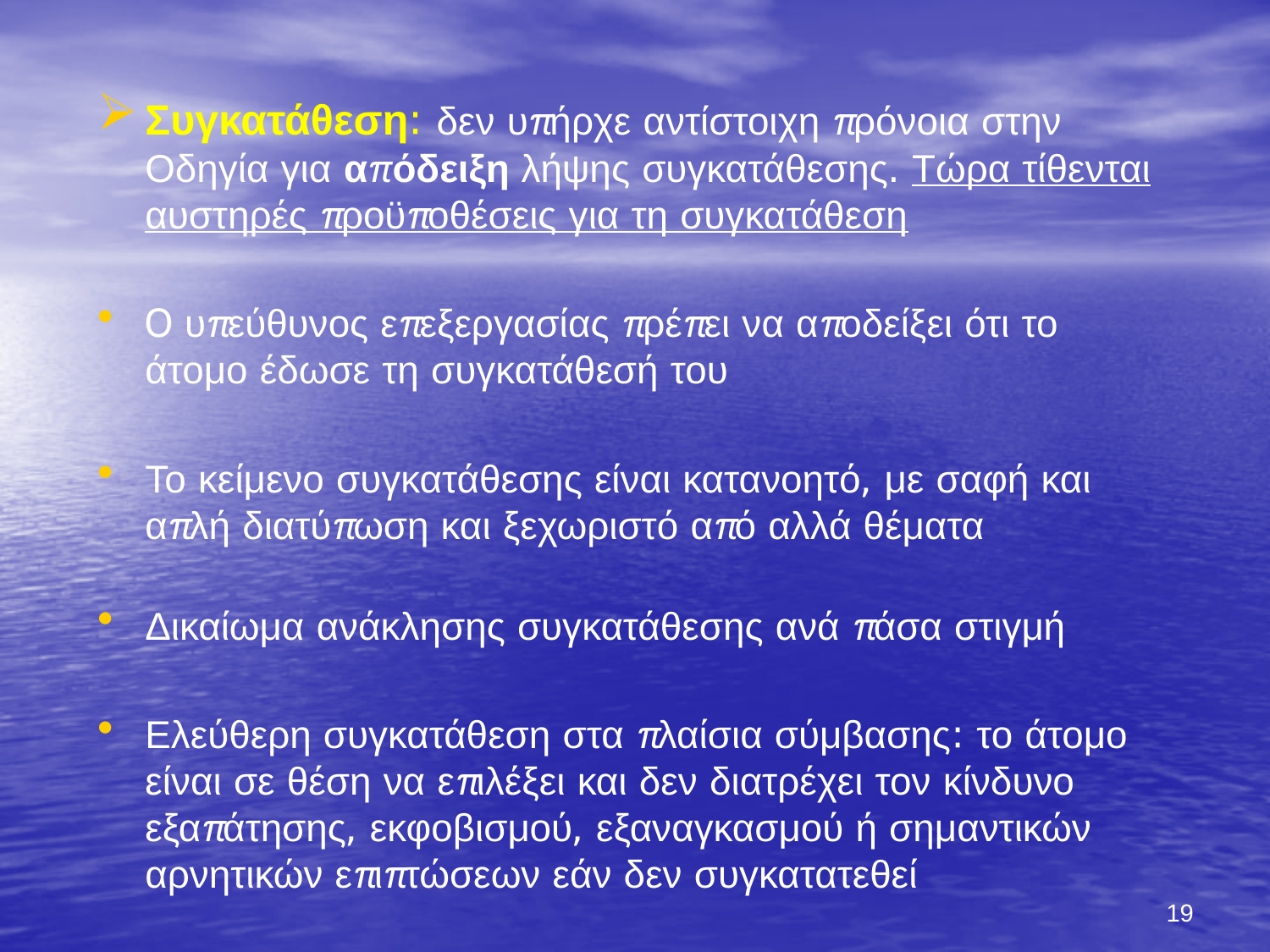

Συγκατάθεση: δεν υπήρχε αντίστοιχη πρόνοια στην Οδηγία για απόδειξη λήψης συγκατάθεσης. Τώρα τίθενται αυστηρές προϋποθέσεις για τη συγκατάθεση

O υπεύθυνος επεξεργασίας πρέπει να αποδείξει ότι το άτομο έδωσε τη συγκατάθεσή του

Το κείμενο συγκατάθεσης είναι κατανοητό, με σαφή και απλή διατύπωση και ξεχωριστό από αλλά θέματα

Δικαίωμα ανάκλησης συγκατάθεσης ανά πάσα στιγμή

Ελεύθερη συγκατάθεση στα πλαίσια σύμβασης: το άτομο είναι σε θέση να επιλέξει και δεν διατρέχει τον κίνδυνο εξαπάτησης, εκφοβισμού, εξαναγκασμού ή σημαντικών αρνητικών επιπτώσεων εάν δεν συγκατατεθεί

19